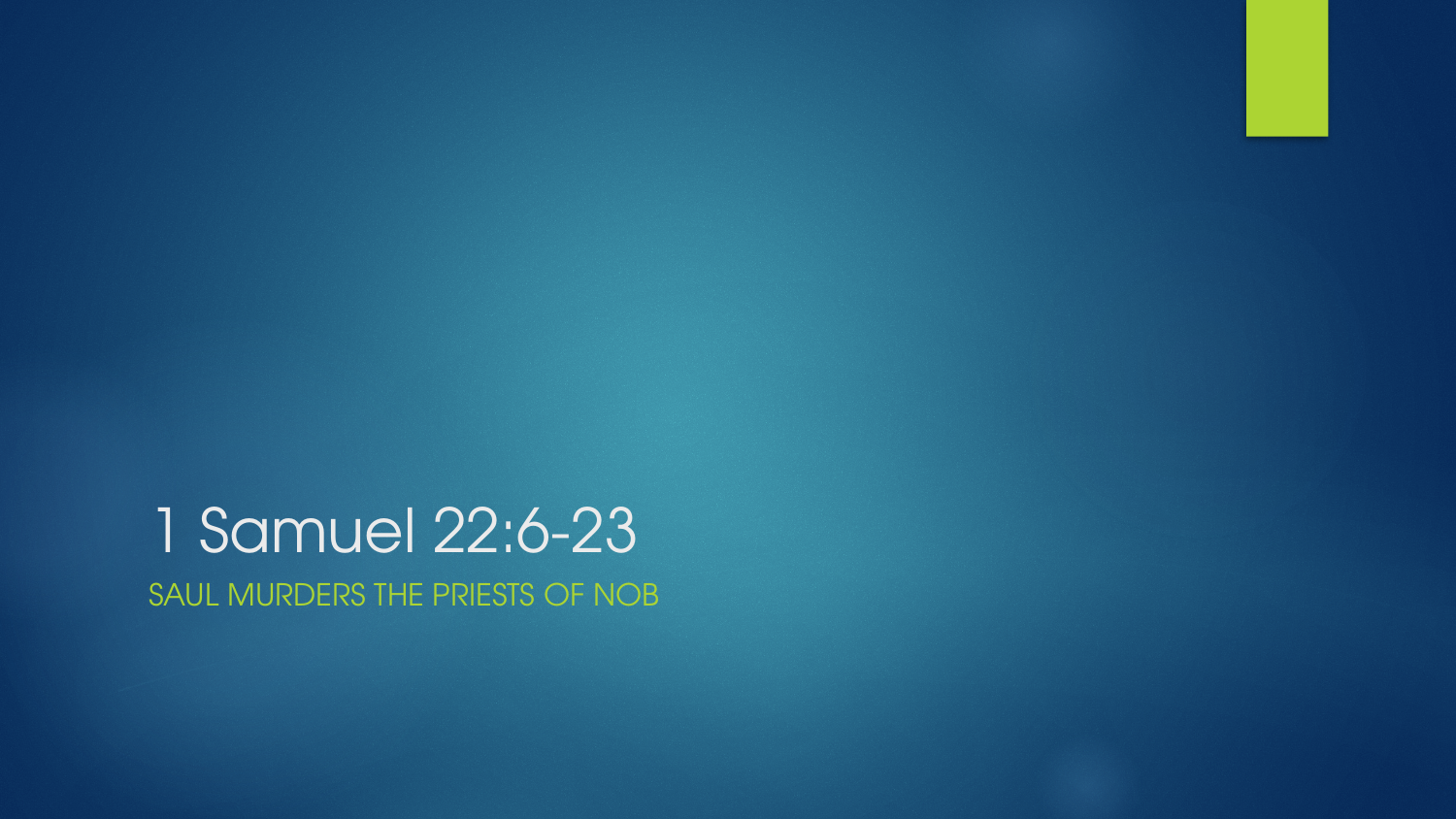

# 1 Samuel 22:6-23
Saul murders the priests of nob